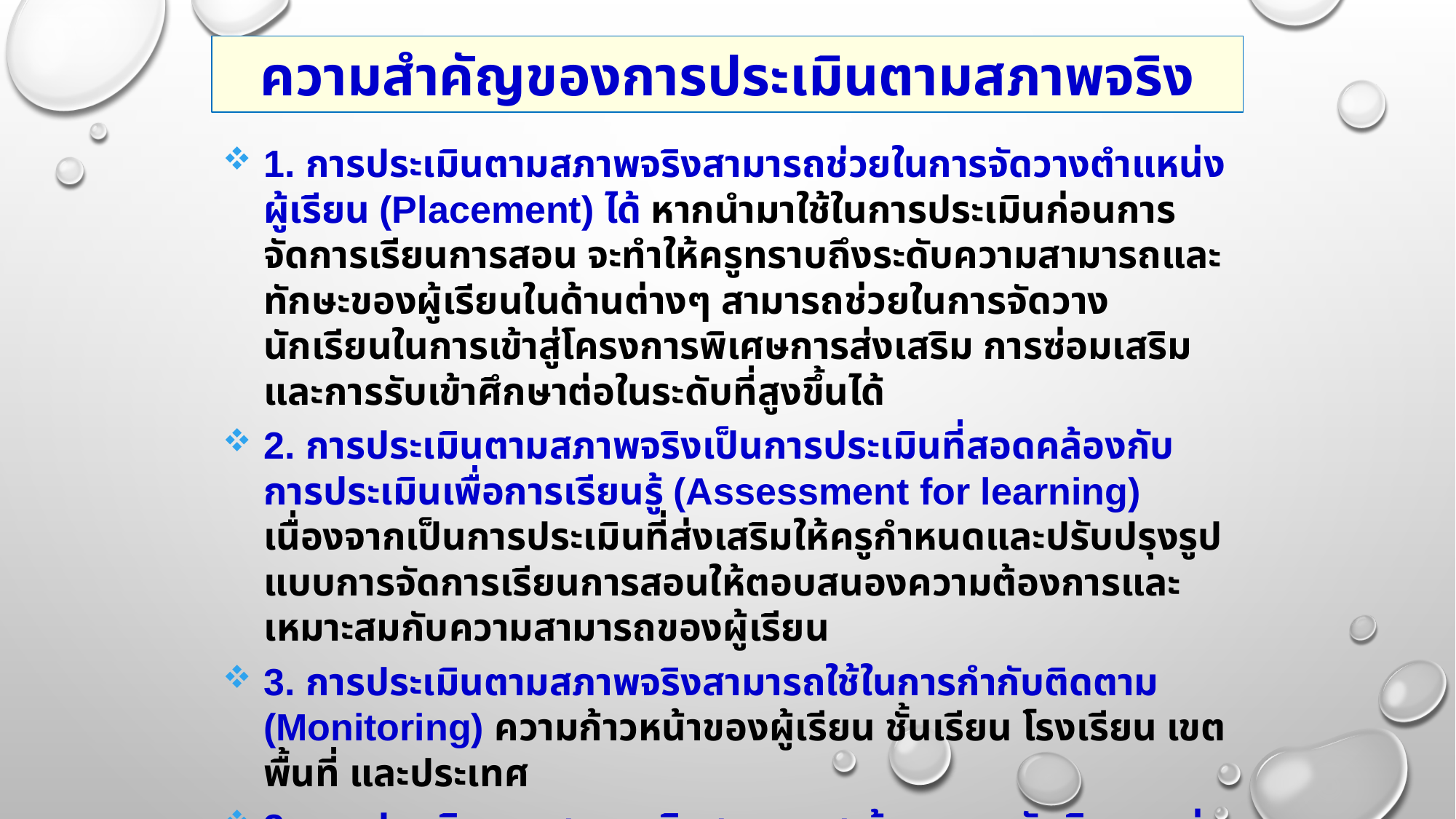

ความสำคัญของการประเมินตามสภาพจริง
1. การประเมินตามสภาพจริงสามารถช่วยในการจัดวางตำแหน่งผู้เรียน (Placement) ได้ หากนำมาใช้ในการประเมินก่อนการจัดการเรียนการสอน จะทำให้ครูทราบถึงระดับความสามารถและทักษะของผู้เรียนในด้านต่างๆ สามารถช่วยในการจัดวางนักเรียนในการเข้าสู่โครงการพิเศษการส่งเสริม การซ่อมเสริมและการรับเข้าศึกษาต่อในระดับที่สูงขึ้นได้
2. การประเมินตามสภาพจริงเป็นการประเมินที่สอดคล้องกับการประเมินเพื่อการเรียนรู้ (Assessment for learning) เนื่องจากเป็นการประเมินที่ส่งเสริมให้ครูกำหนดและปรับปรุงรูปแบบการจัดการเรียนการสอนให้ตอบสนองความต้องการและเหมาะสมกับความสามารถของผู้เรียน
3. การประเมินตามสภาพจริงสามารถใช้ในการกำกับติดตาม (Monitoring) ความก้าวหน้าของผู้เรียน ชั้นเรียน โรงเรียน เขตพื้นที่ และประเทศ
3. การประเมินตามสภาพจริงสามารถสะท้อนความรับผิดชอบต่อสาธารณะ (Accountability) ได้ ซึ่งเป็นความสามารถในการชี้แจงต่อสาธารณะได้ว่า งบประมาณที่ใช้ในด้านการศึกษานั้นมีความคุ้มค่าหรือไม่ มากน้อยเพียงใด